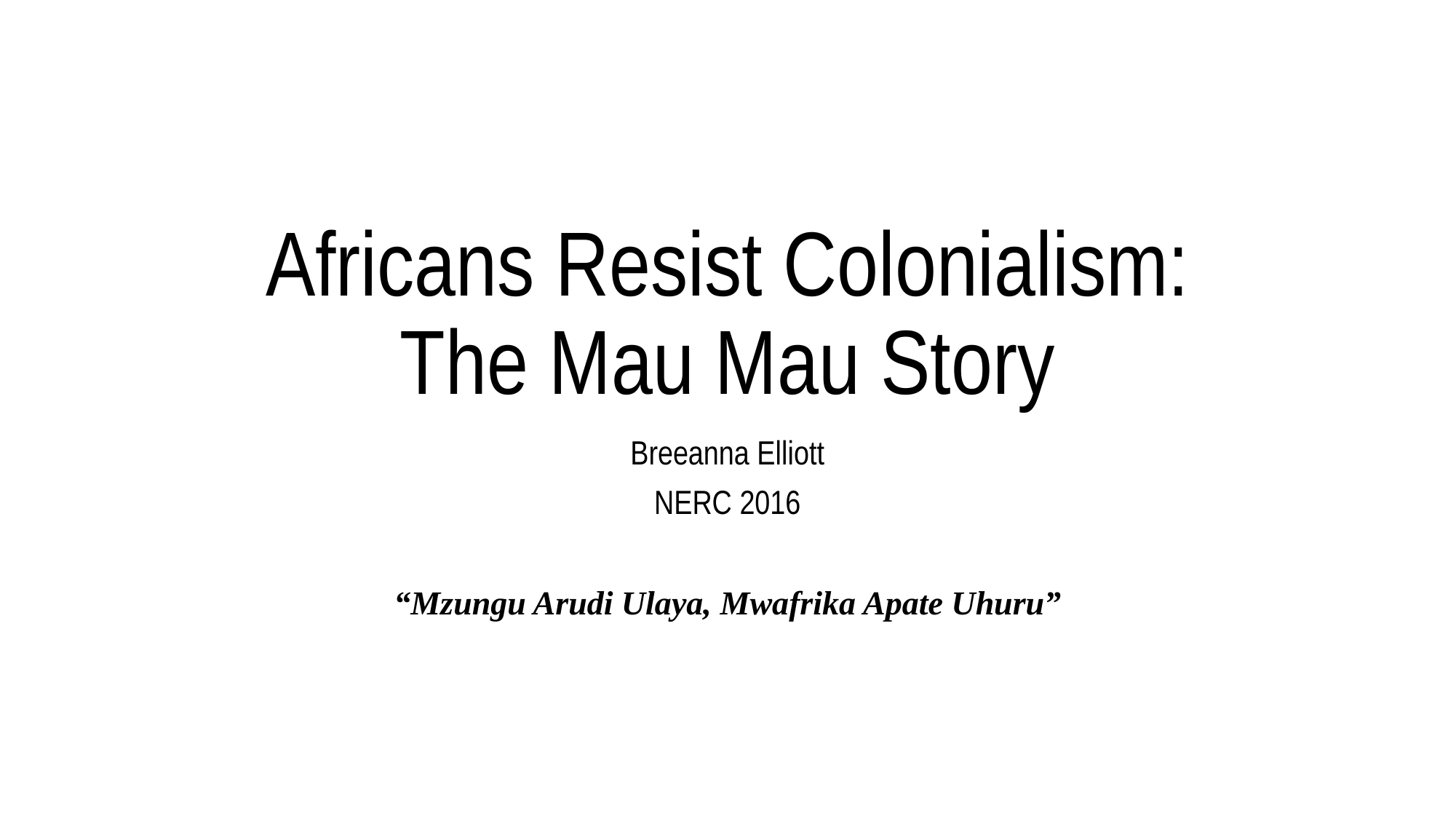

# Africans Resist Colonialism: The Mau Mau Story
Breeanna Elliott
NERC 2016

“​Mzungu Arudi Ulaya, Mwafrika​ ​Apate Uhuru”